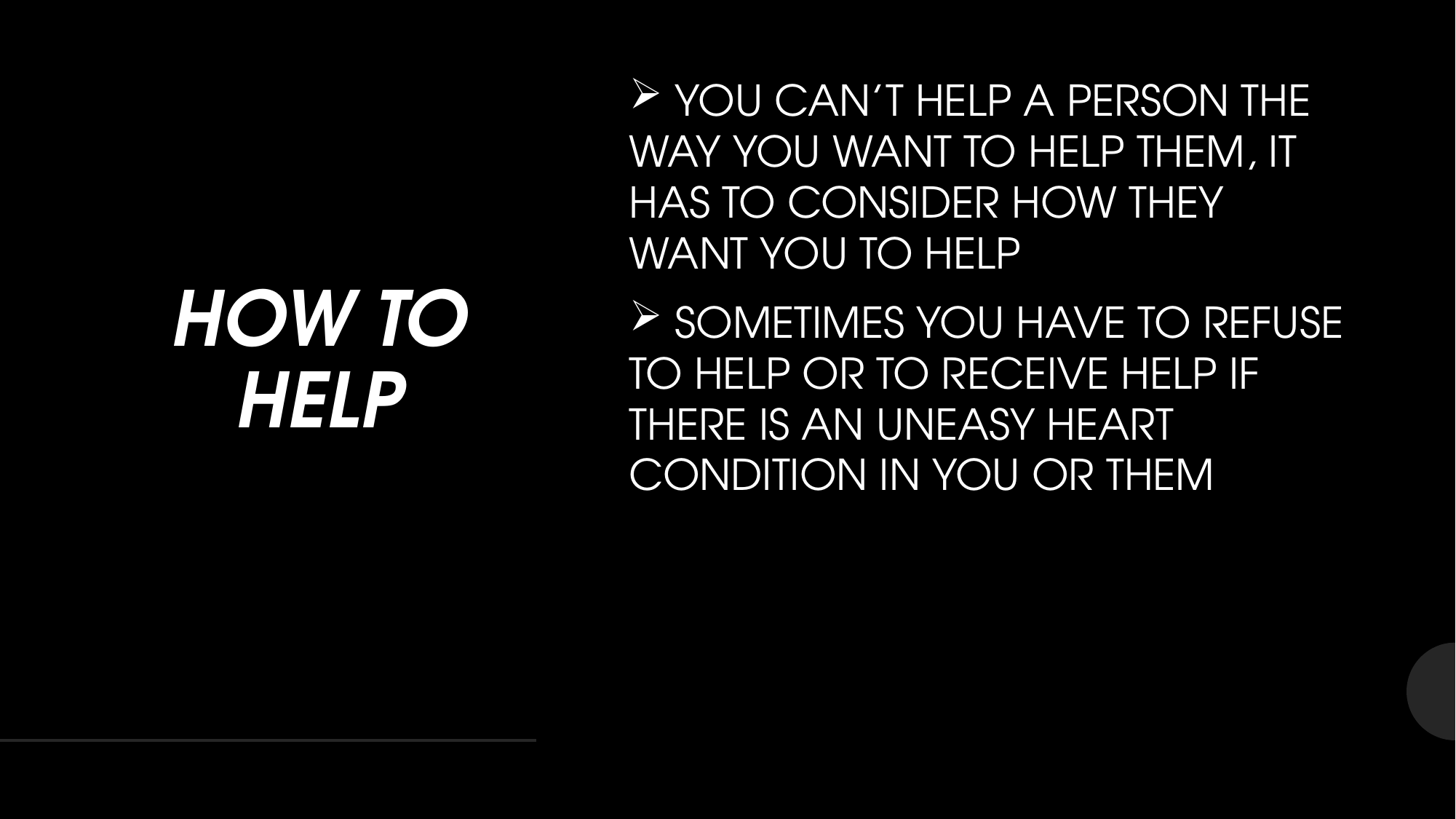

# HOW TO HELP
 YOU CAN’T HELP A PERSON THE WAY YOU WANT TO HELP THEM, IT HAS TO CONSIDER HOW THEY WANT YOU TO HELP

 SOMETIMES YOU HAVE TO REFUSE TO HELP OR TO RECEIVE HELP IF THERE IS AN UNEASY HEART CONDITION IN YOU OR THEM